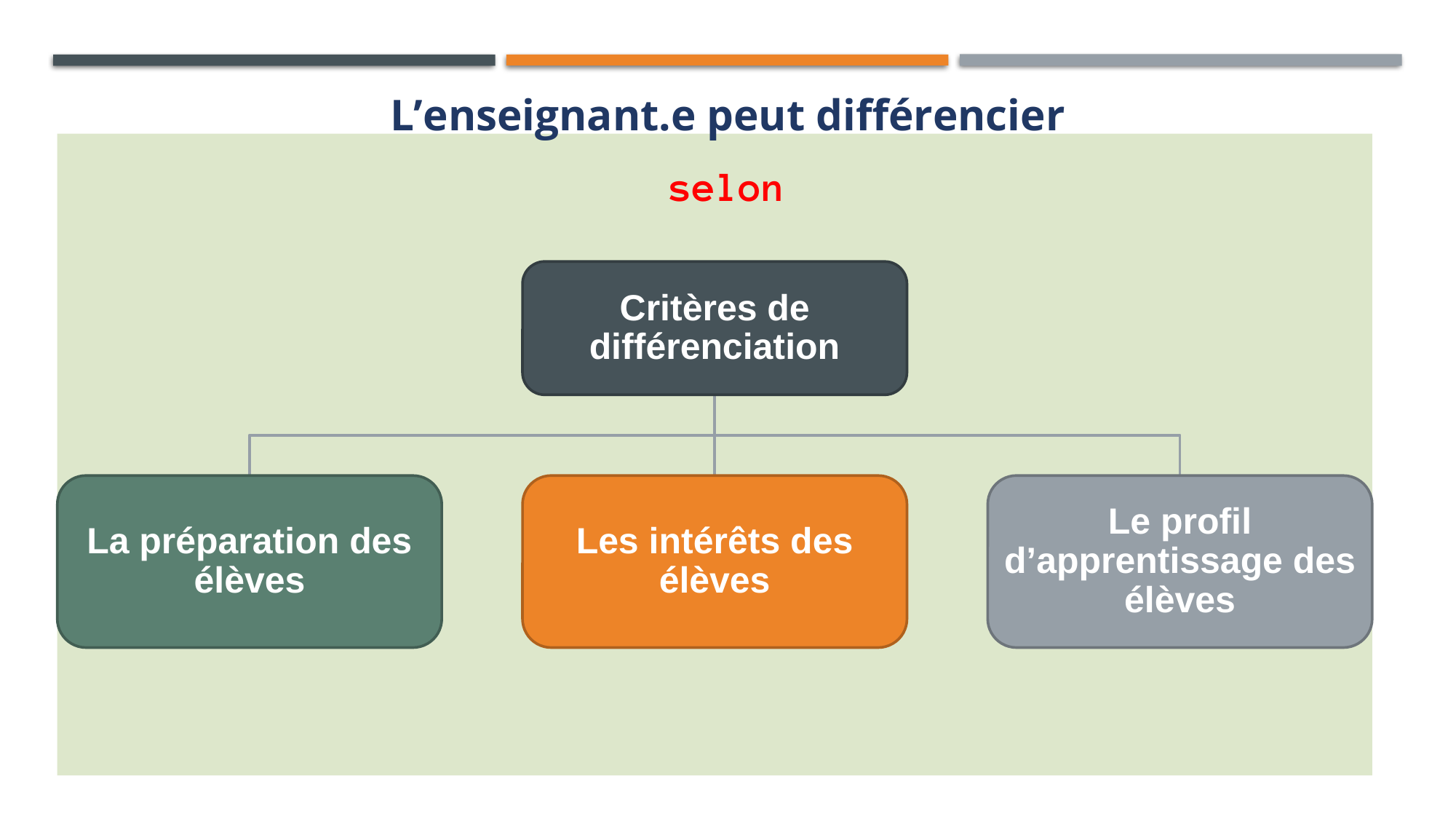

L’enseignant.e peut différencier
selon
Critères de différenciation
La préparation des élèves
Les intérêts des élèves
Le profil d’apprentissage des élèves